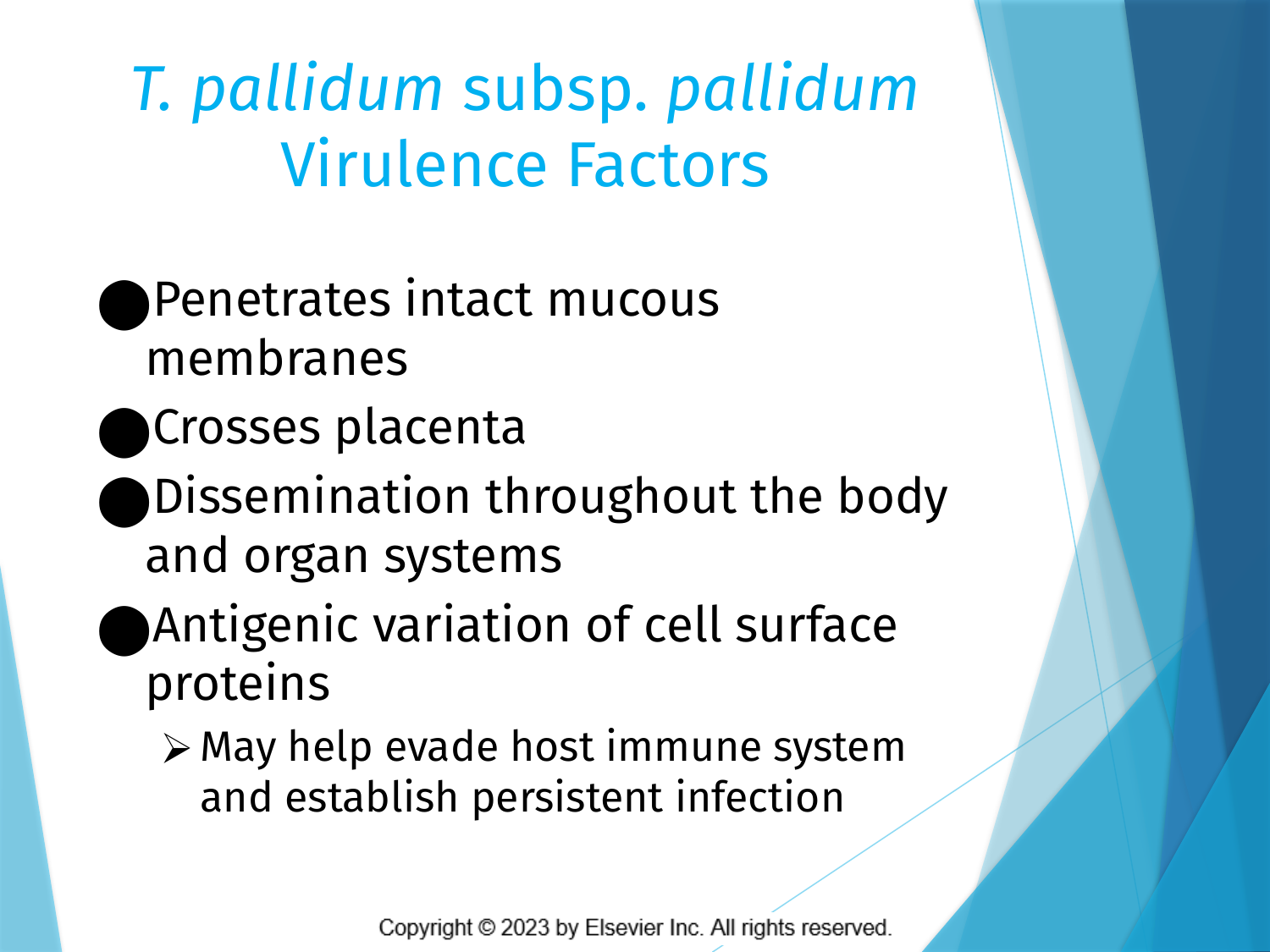

# T. pallidum subsp. pallidum Virulence Factors
Penetrates intact mucous membranes
Crosses placenta
Dissemination throughout the body and organ systems
Antigenic variation of cell surface proteins
May help evade host immune system and establish persistent infection